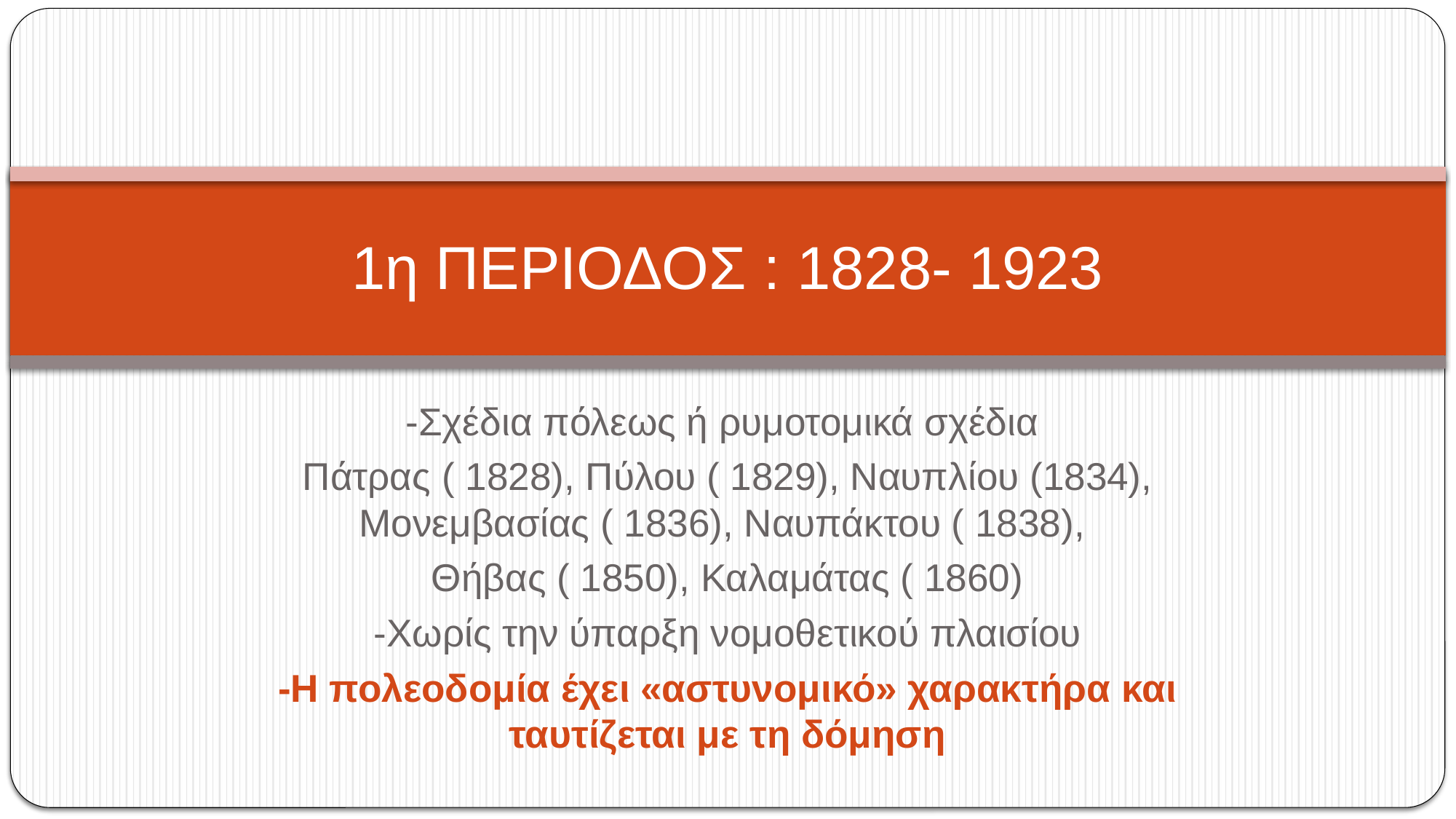

# 1η ΠΕΡΙΟΔΟΣ : 1828- 1923
-Σχέδια πόλεως ή ρυμοτομικά σχέδια
Πάτρας ( 1828), Πύλου ( 1829), Ναυπλίου (1834), Μονεμβασίας ( 1836), Ναυπάκτου ( 1838),
Θήβας ( 1850), Καλαμάτας ( 1860)
-Χωρίς την ύπαρξη νομοθετικού πλαισίου
-Η πολεοδομία έχει «αστυνομικό» χαρακτήρα και  ταυτίζεται με τη δόμηση